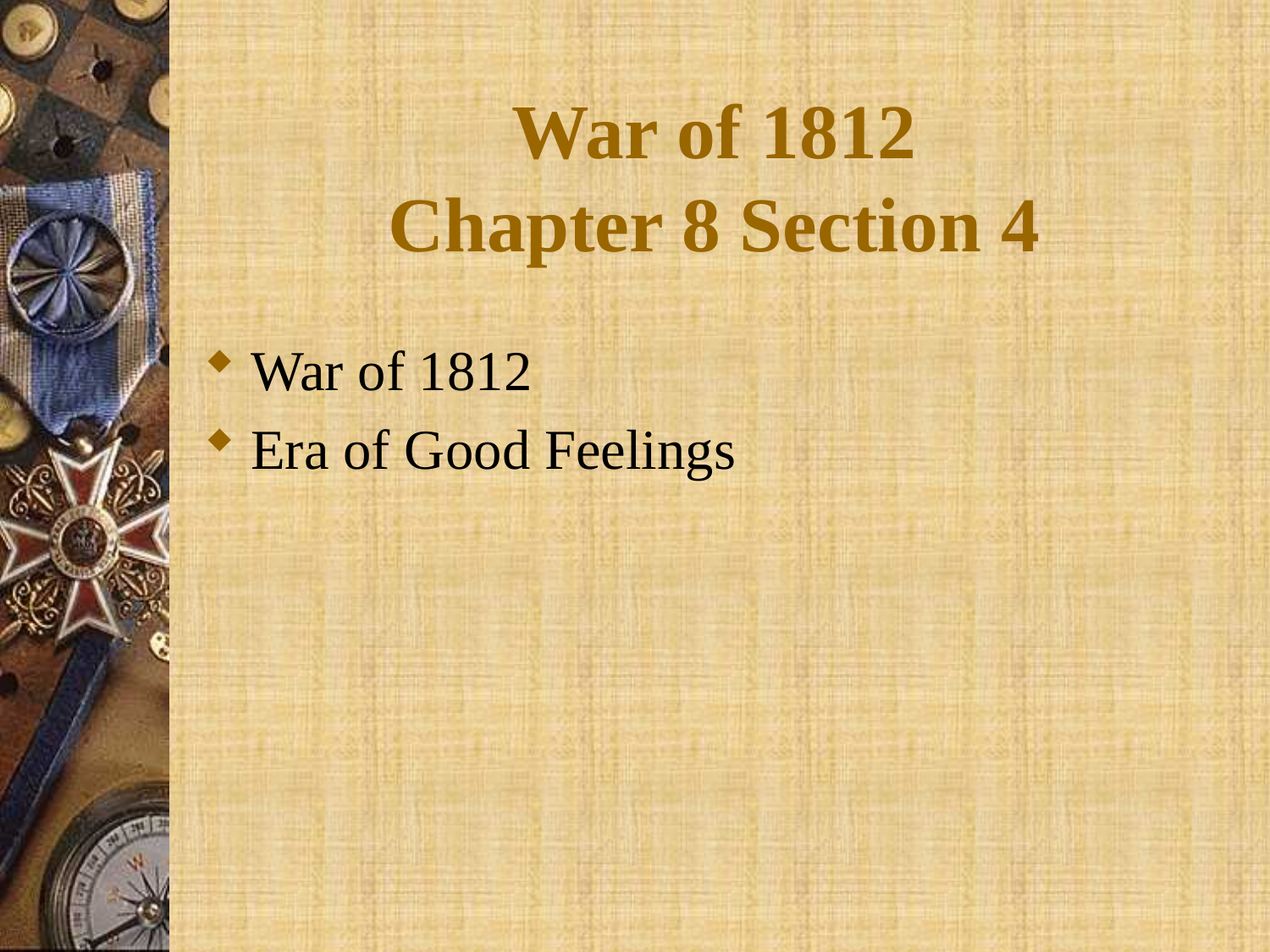

# War of 1812 Chapter 8 Section 4
War of 1812
Era of Good Feelings